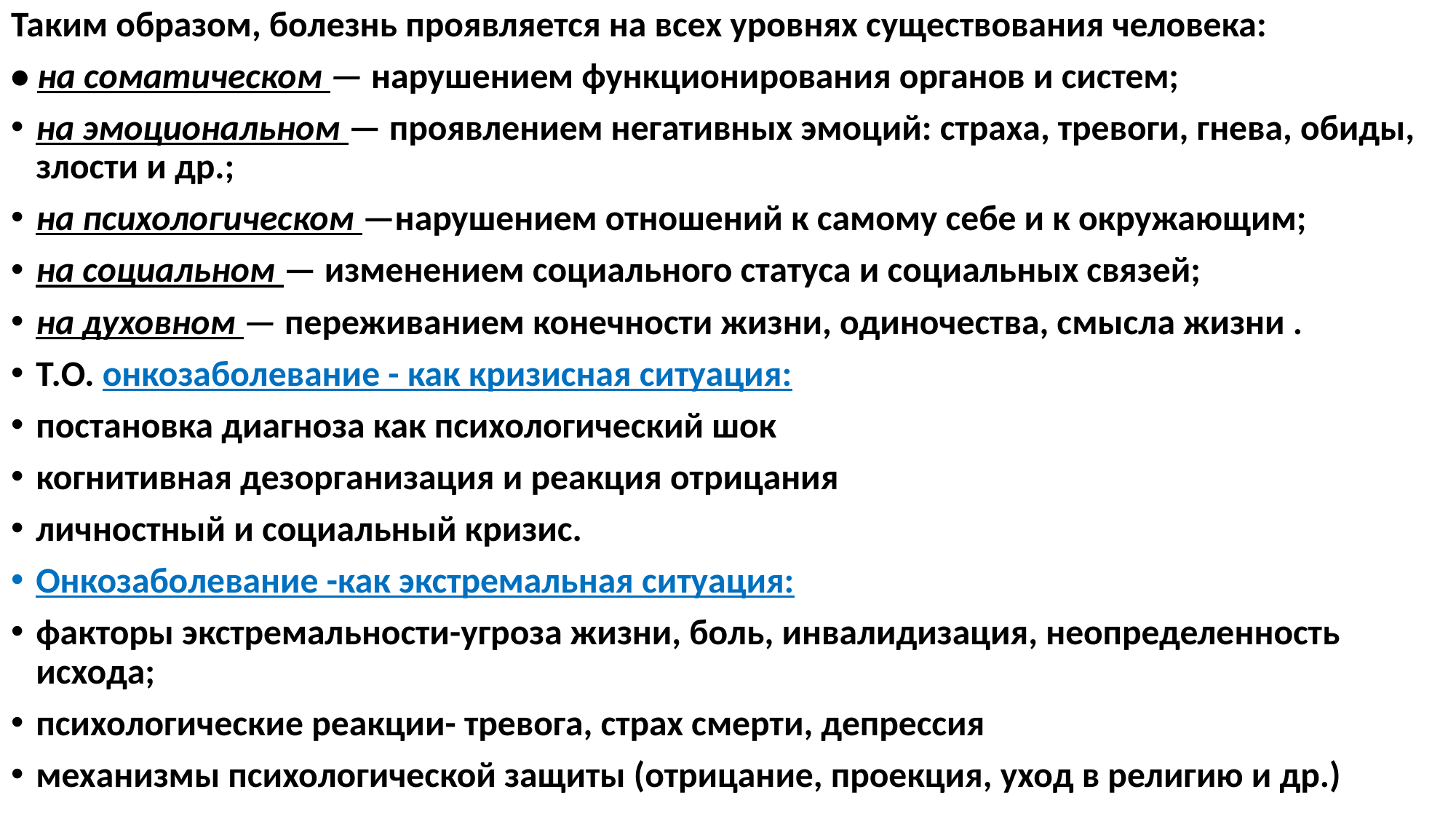

Таким образом, болезнь проявляется на всех уровнях существования человека:
• на соматическом — нарушением функционирования органов и систем;
на эмоциональном — проявлением негативных эмоций: страха, тревоги, гнева, обиды, злости и др.;
на психологическом —нарушением отношений к самому себе и к окружающим;
на социальном — изменением социального статуса и социальных связей;
на духовном — переживанием конечности жизни, одиночества, смысла жизни .
Т.О. онкозаболевание - как кризисная ситуация:
постановка диагноза как психологический шок
когнитивная дезорганизация и реакция отрицания
личностный и социальный кризис.
Онкозаболевание -как экстремальная ситуация:
факторы экстремальности-угроза жизни, боль, инвалидизация, неопределенность исхода;
психологические реакции- тревога, страх смерти, депрессия
механизмы психологической защиты (отрицание, проекция, уход в религию и др.)